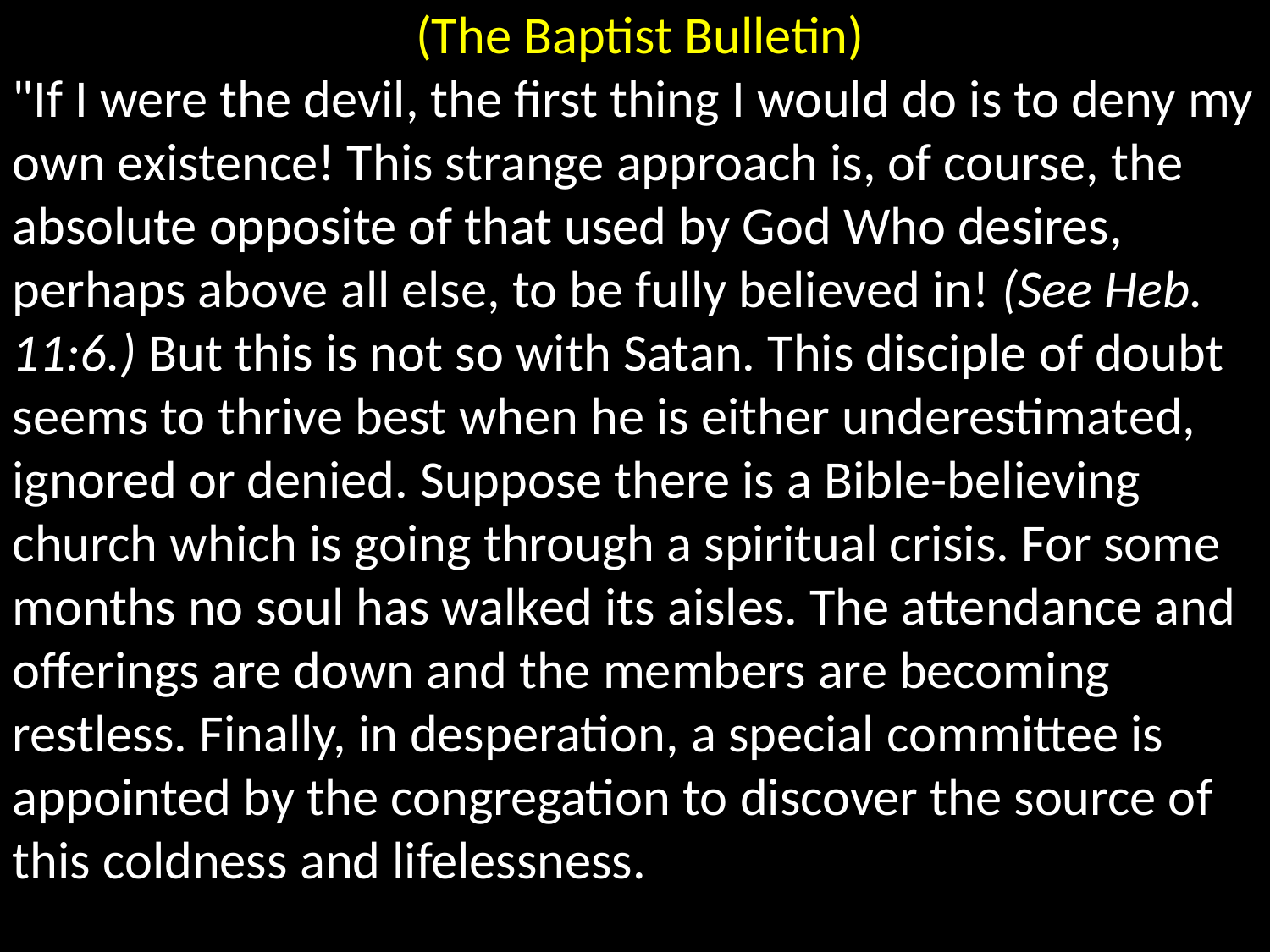

(The Baptist Bulletin)
"If I were the devil, the first thing I would do is to deny my own existence! This strange approach is, of course, the absolute opposite of that used by God Who desires, perhaps above all else, to be fully believed in! (See Heb. 11:6.) But this is not so with Satan. This disciple of doubt seems to thrive best when he is either underestimated, ignored or denied. Suppose there is a Bible-believing church which is going through a spiritual crisis. For some months no soul has walked its aisles. The attendance and offerings are down and the members are becoming restless. Finally, in desperation, a special committee is appointed by the congregation to discover the source of this coldness and lifelessness.